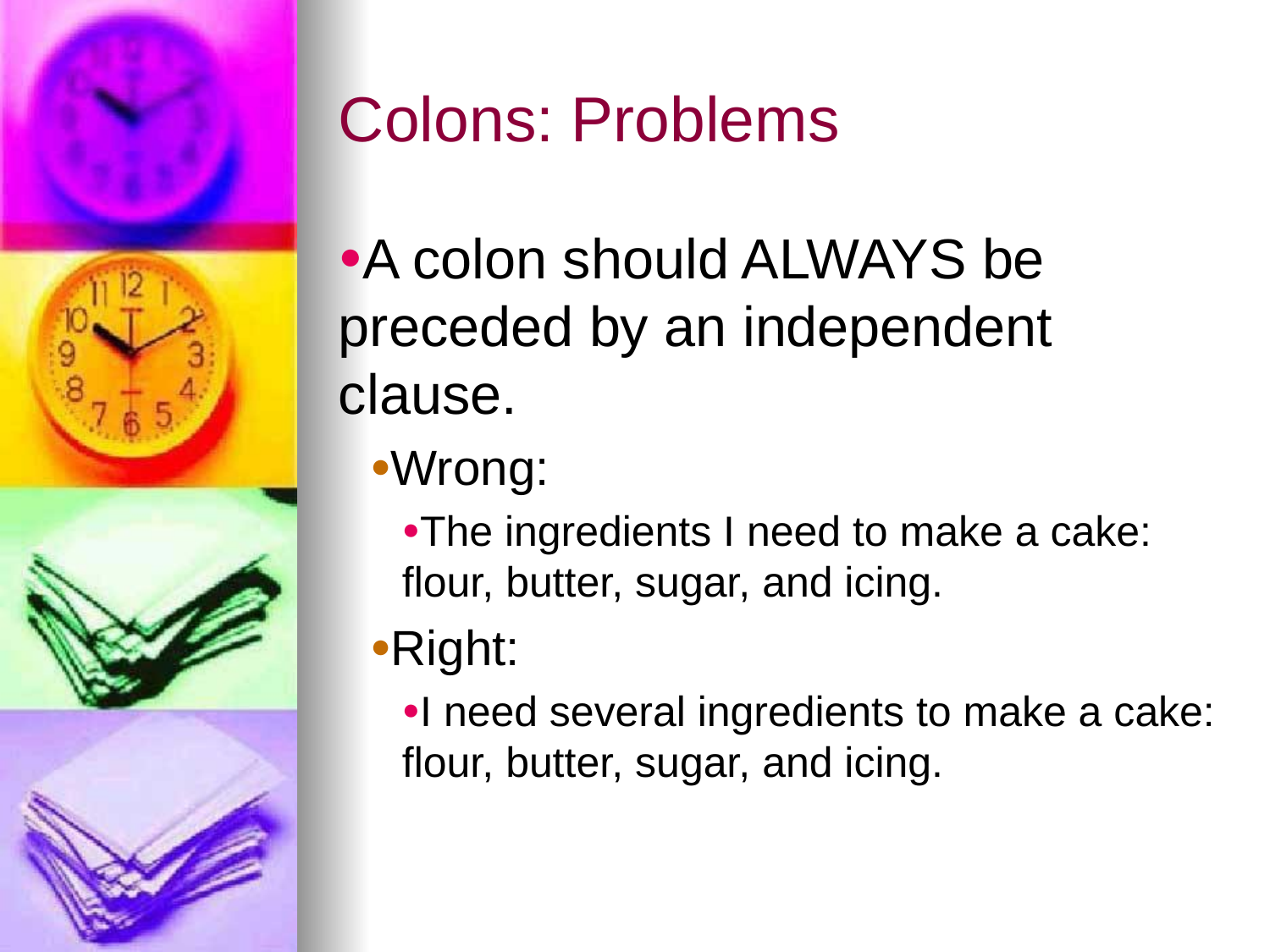

# Colons: Problems
A colon should ALWAYS be preceded by an independent clause.
Wrong:
The ingredients I need to make a cake: flour, butter, sugar, and icing.
Right:
I need several ingredients to make a cake: flour, butter, sugar, and icing.